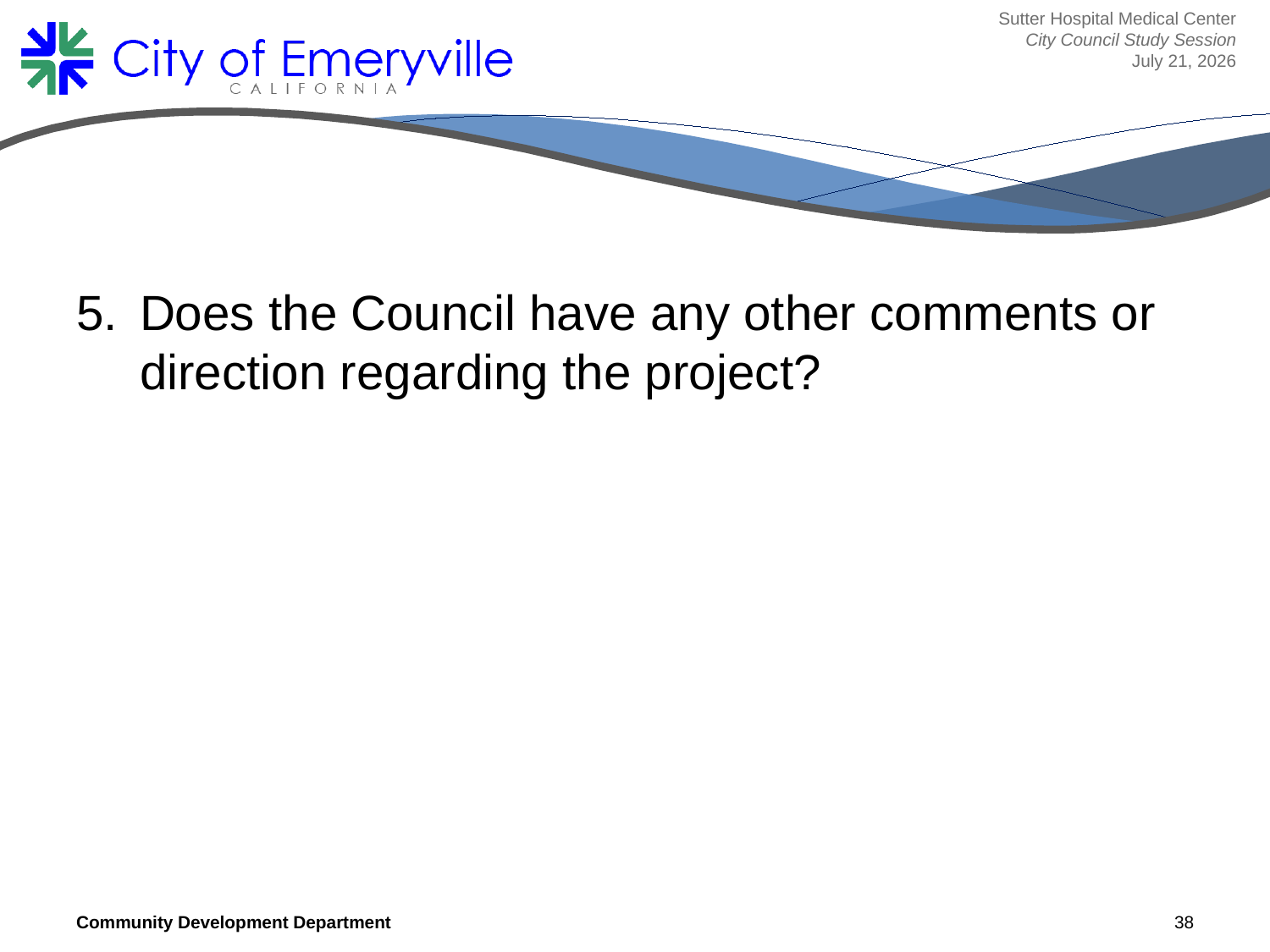

Sutter Hospital Medical Center
City Council Study Session
July 21, 2026
5. 	Does the Council have any other comments or direction regarding the project?
Community Development Department
38